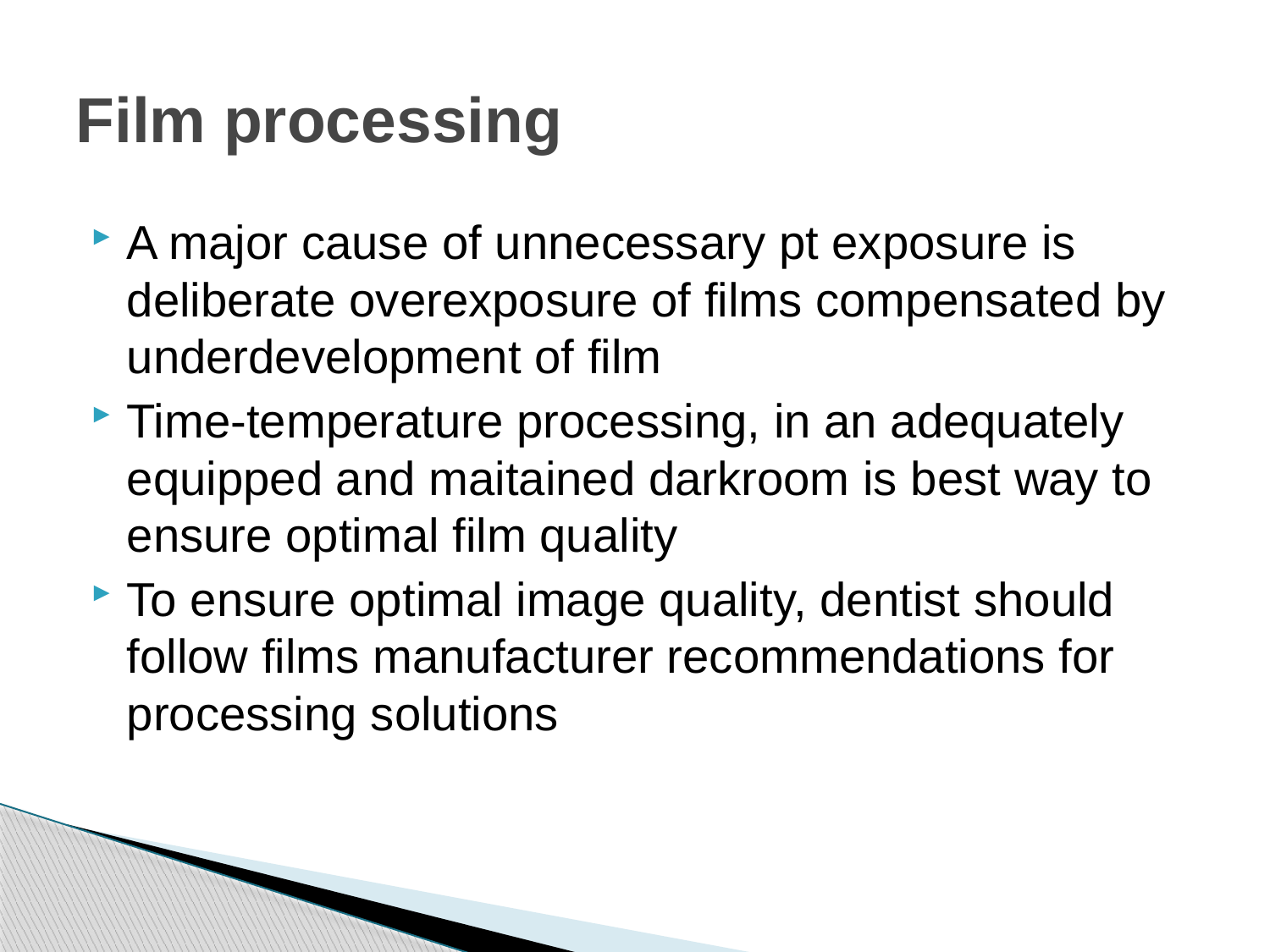

# Film processing
A major cause of unnecessary pt exposure is deliberate overexposure of films compensated by underdevelopment of film
Time-temperature processing, in an adequately equipped and maitained darkroom is best way to ensure optimal film quality
To ensure optimal image quality, dentist should follow films manufacturer recommendations for processing solutions